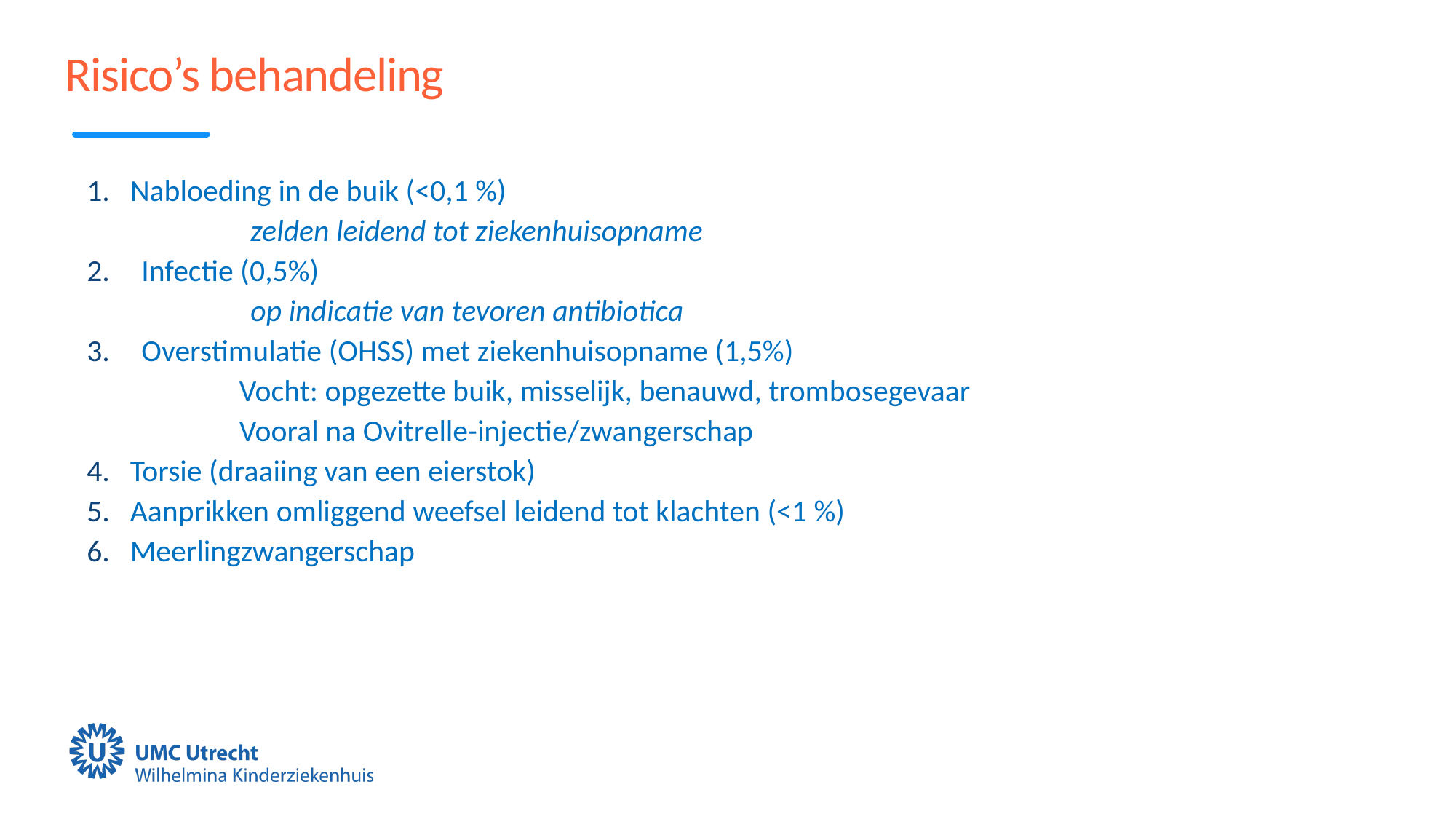

# Risico’s behandeling
Nabloeding in de buik (<0,1 %)
 	zelden leidend tot ziekenhuisopname
Infectie (0,5%)
	op indicatie van tevoren antibiotica
Overstimulatie (OHSS) met ziekenhuisopname (1,5%)
	Vocht: opgezette buik, misselijk, benauwd, trombosegevaar
	Vooral na Ovitrelle-injectie/zwangerschap
Torsie (draaiing van een eierstok)
Aanprikken omliggend weefsel leidend tot klachten (<1 %)
Meerlingzwangerschap